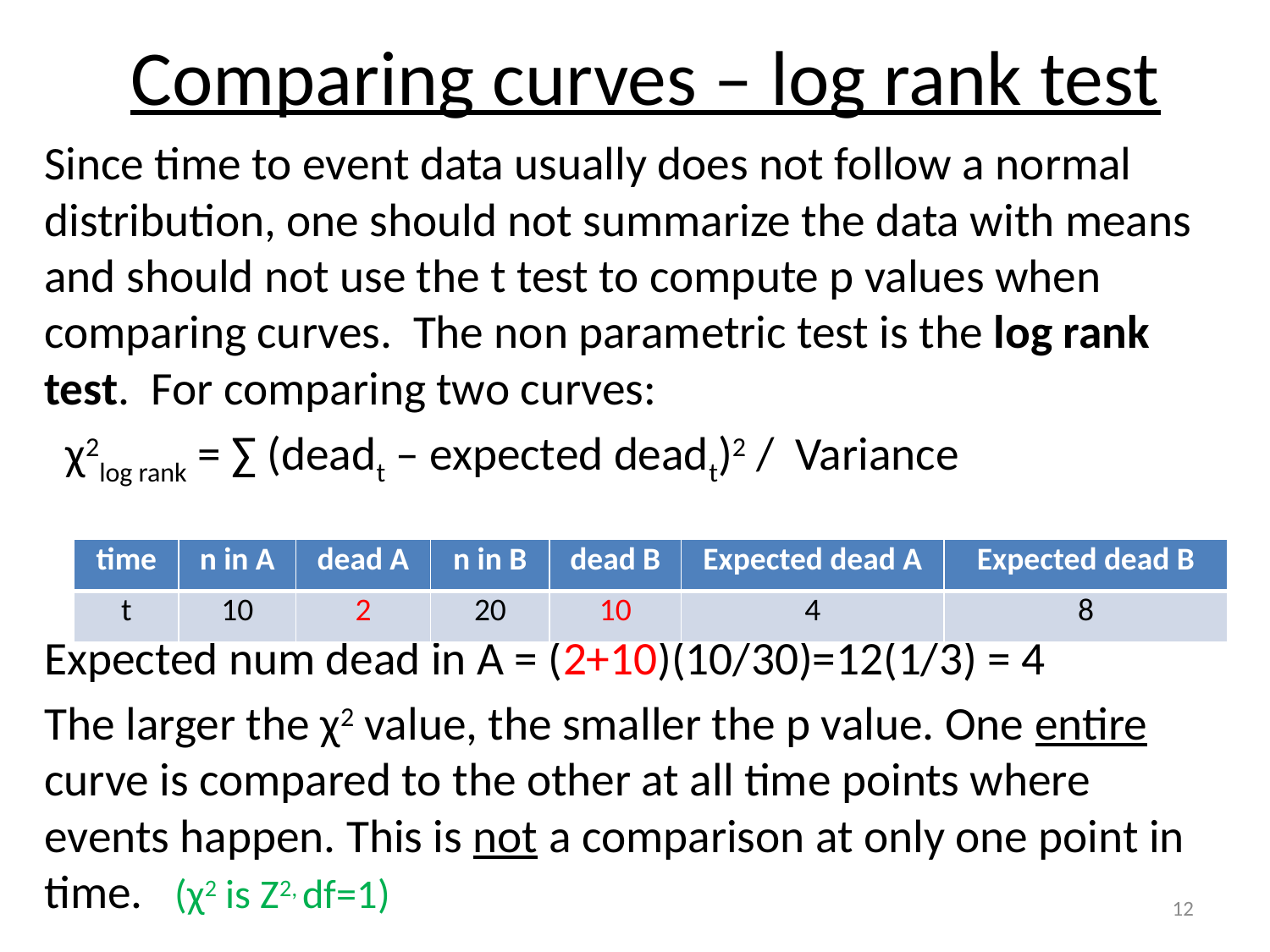

# Comparing curves – log rank test
Since time to event data usually does not follow a normal distribution, one should not summarize the data with means and should not use the t test to compute p values when comparing curves.  The non parametric test is the log rank test.  For comparing two curves:
  χ2log rank = ∑ (deadt – expected deadt)2 /  Variance

Expected num dead in A = (2+10)(10/30)=12(1/3) = 4
The larger the χ2 value, the smaller the p value. One entire curve is compared to the other at all time points where events happen. This is not a comparison at only one point in time.   (χ2 is Z2, df=1)
| time | n in A | dead A | n in B | dead B | Expected dead A | Expected dead B |
| --- | --- | --- | --- | --- | --- | --- |
| t | 10 | 2 | 20 | 10 | 4 | 8 |
12